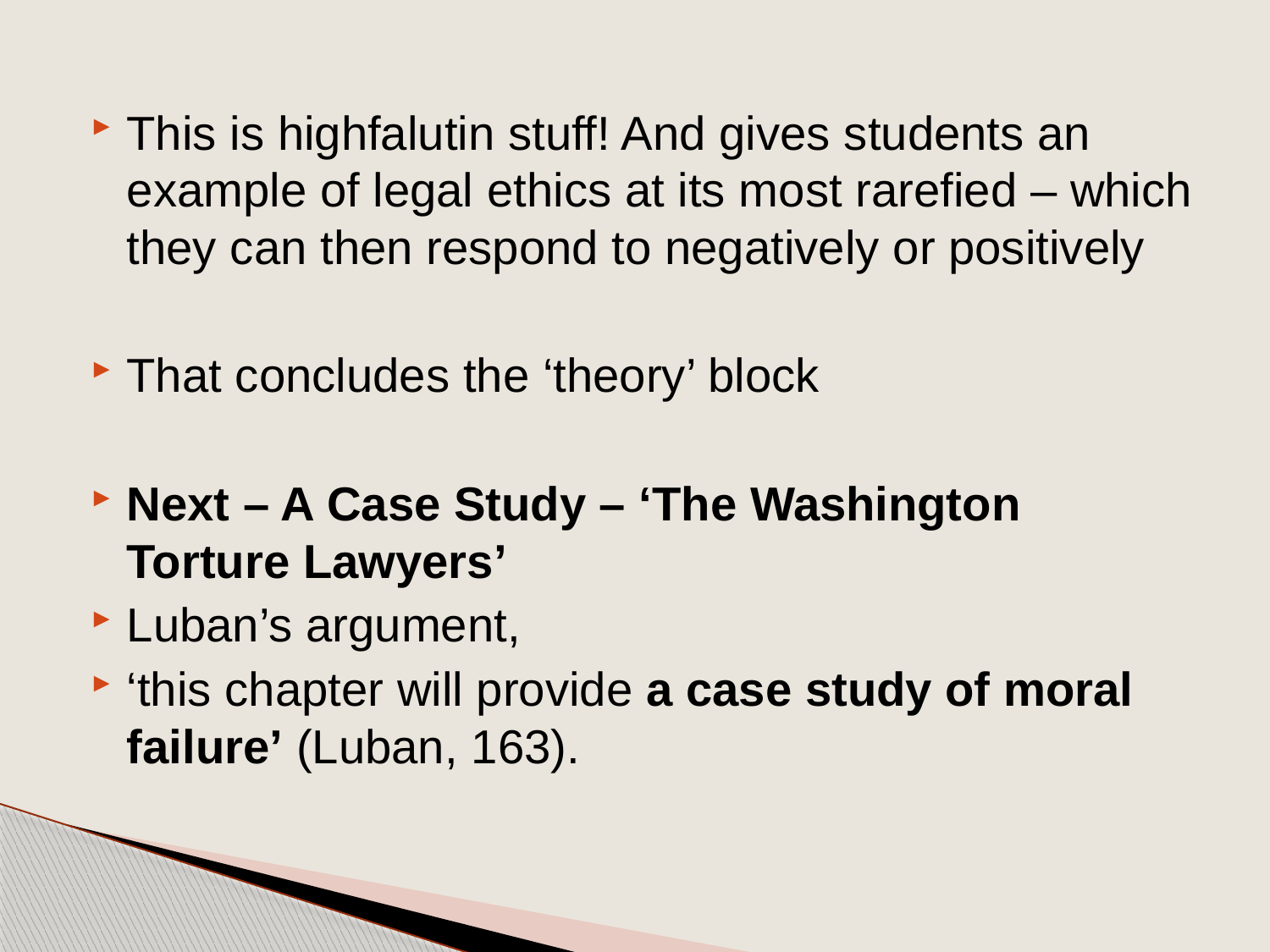

#
This is highfalutin stuff! And gives students an  example of legal ethics at its most rarefied – which they can then respond to negatively or positively

That concludes the ‘theory’ block

Next – A Case Study – ‘The Washington Torture Lawyers’
Luban’s argument,
‘this chapter will provide a case study of moral failure’ (Luban, 163).